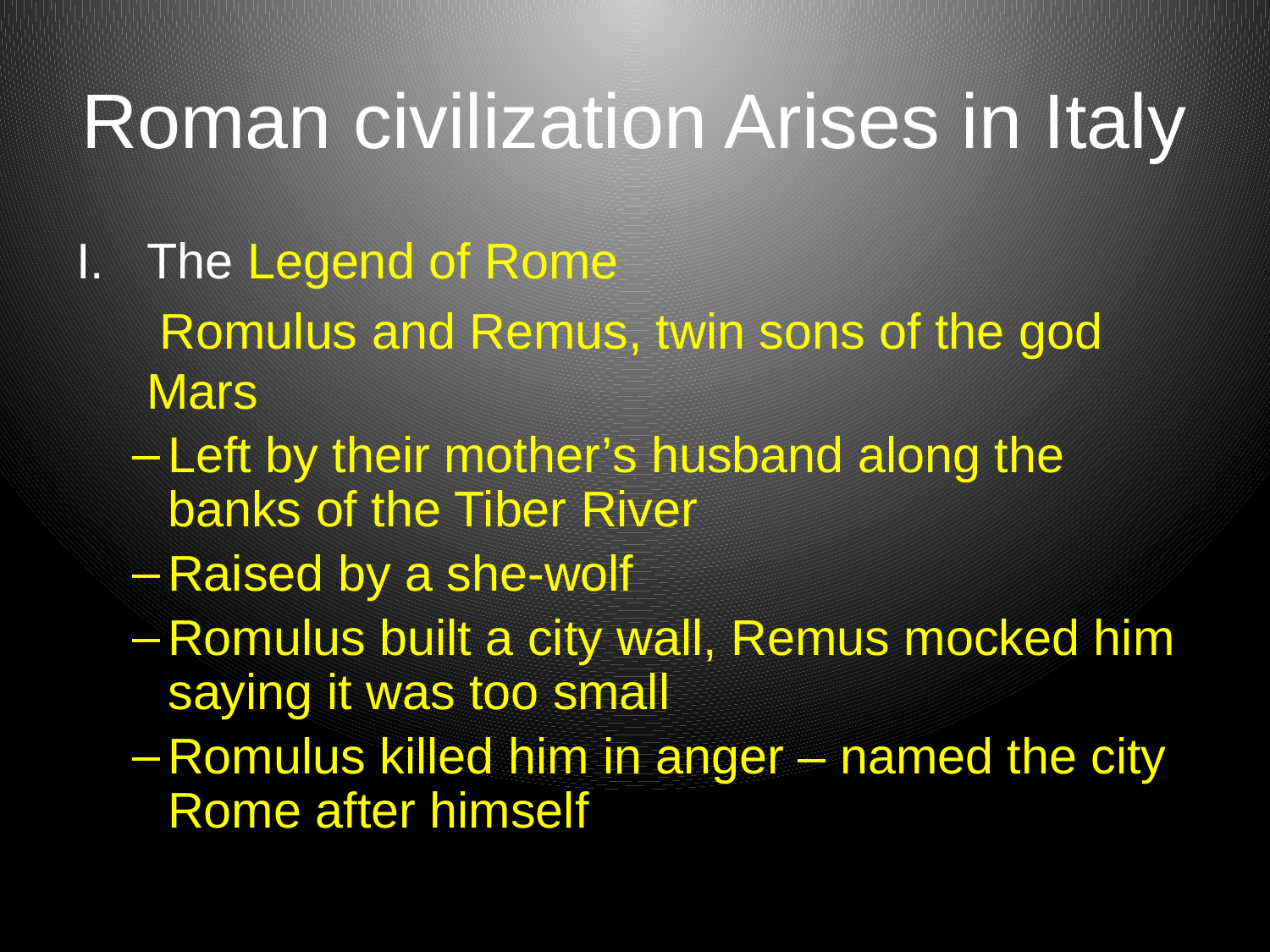

# Roman civilization Arises in Italy
The Legend of Rome
      Romulus and Remus, twin sons of the god Mars
Left by their mother’s husband along the banks of the Tiber River
Raised by a she-wolf
Romulus built a city wall, Remus mocked him saying it was too small
Romulus killed him in anger – named the city Rome after himself